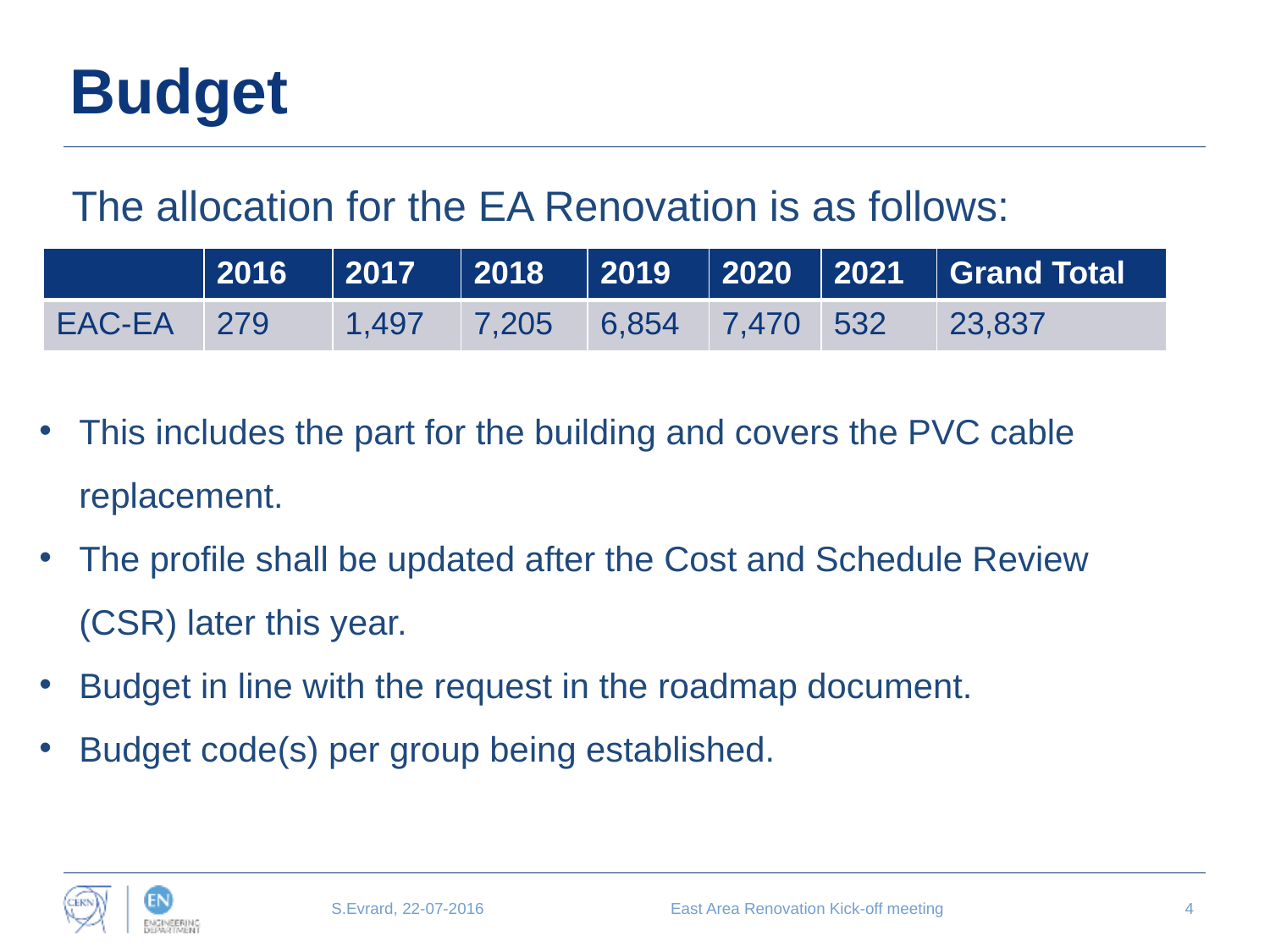

# Budget
The allocation for the EA Renovation is as follows:

|  | 2016 | 2017 | 2018 | 2019 | 2020 | 2021 | Grand Total |
| --- | --- | --- | --- | --- | --- | --- | --- |
| EAC-EA | 279 | 1,497 | 7,205 | 6,854 | 7,470 | 532 | 23,837 |
This includes the part for the building and covers the PVC cable replacement.
The profile shall be updated after the Cost and Schedule Review (CSR) later this year.
Budget in line with the request in the roadmap document.
Budget code(s) per group being established.
S.Evrard, 22-07-2016
East Area Renovation Kick-off meeting
4